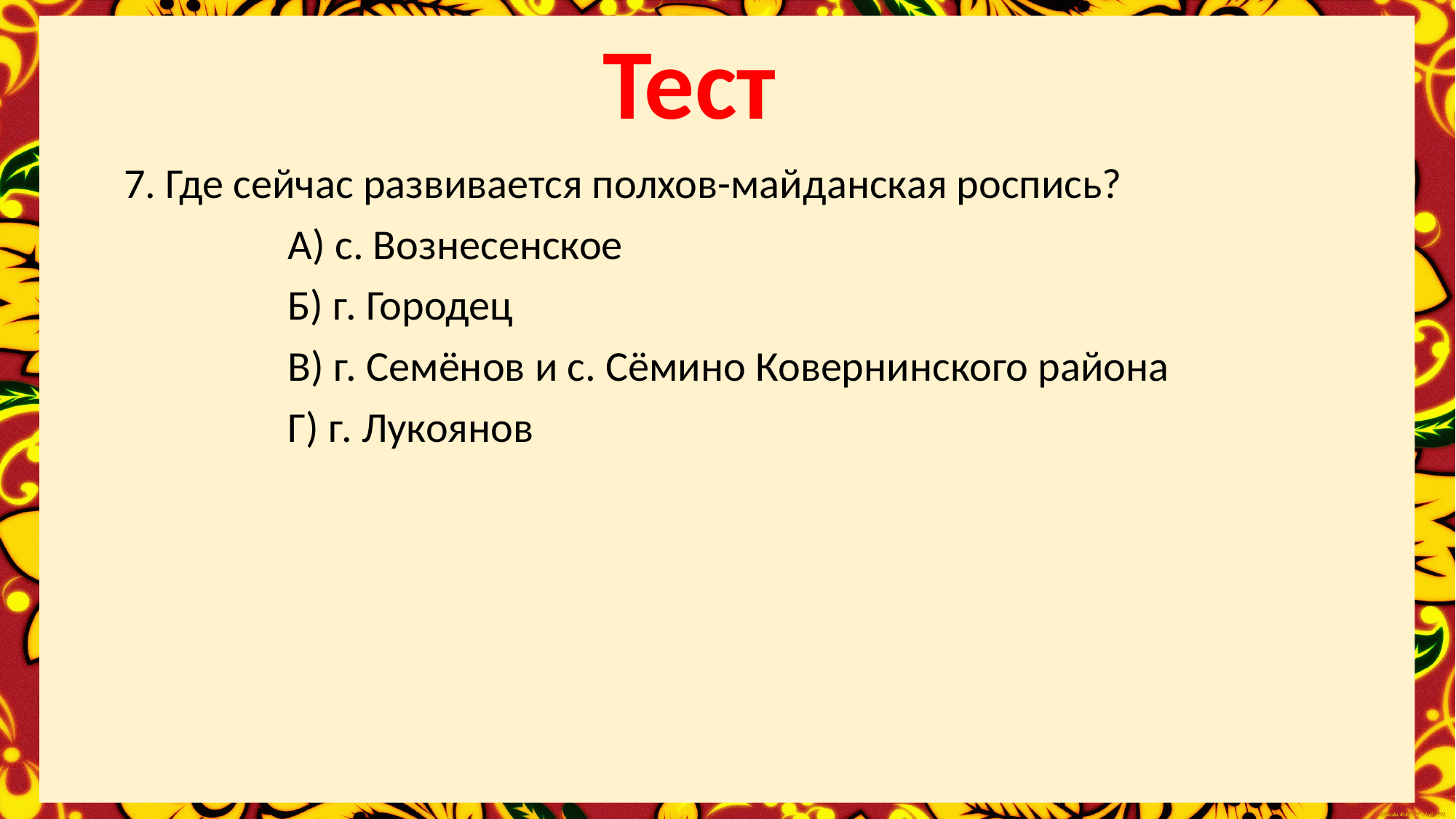

Тест
7. Где сейчас развивается полхов-майданская роспись?
                 А) с. Вознесенское
                 Б) г. Городец
                 В) г. Семёнов и с. Сёмино Ковернинского района
                 Г) г. Лукоянов